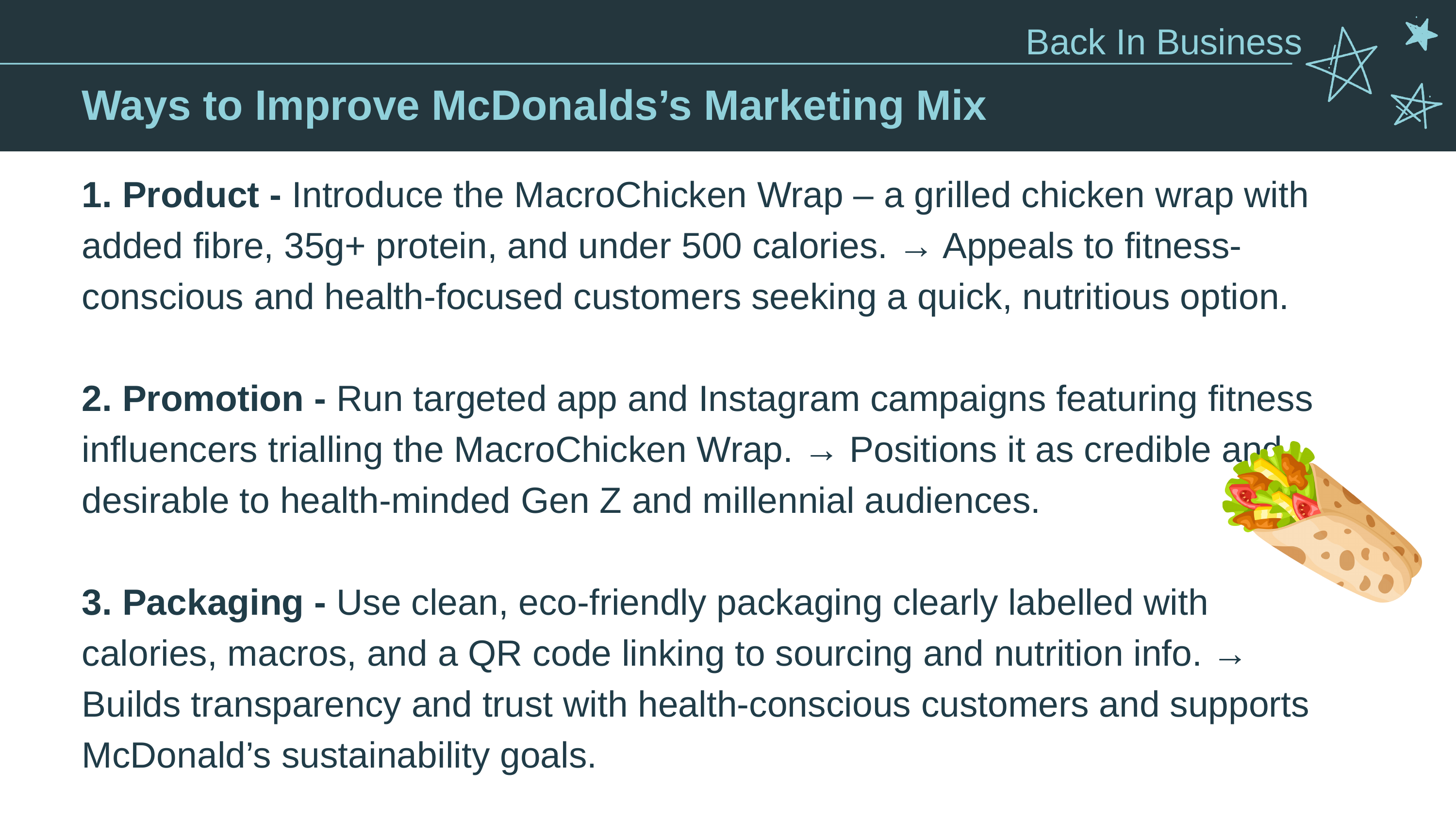

Back In Business

5. Packaging - Functions of packaging
Pricing - Types of pricing strategies

Ways to Improve McDonalds’s Marketing Mix
1. Product - Introduce the MacroChicken Wrap – a grilled chicken wrap with added fibre, 35g+ protein, and under 500 calories. → Appeals to fitness-conscious and health-focused customers seeking a quick, nutritious option.

2. Promotion - Run targeted app and Instagram campaigns featuring fitness influencers trialling the MacroChicken Wrap. → Positions it as credible and desirable to health-minded Gen Z and millennial audiences.

3. Packaging - Use clean, eco-friendly packaging clearly labelled with calories, macros, and a QR code linking to sourcing and nutrition info. → Builds transparency and trust with health-conscious customers and supports McDonald’s sustainability goals.